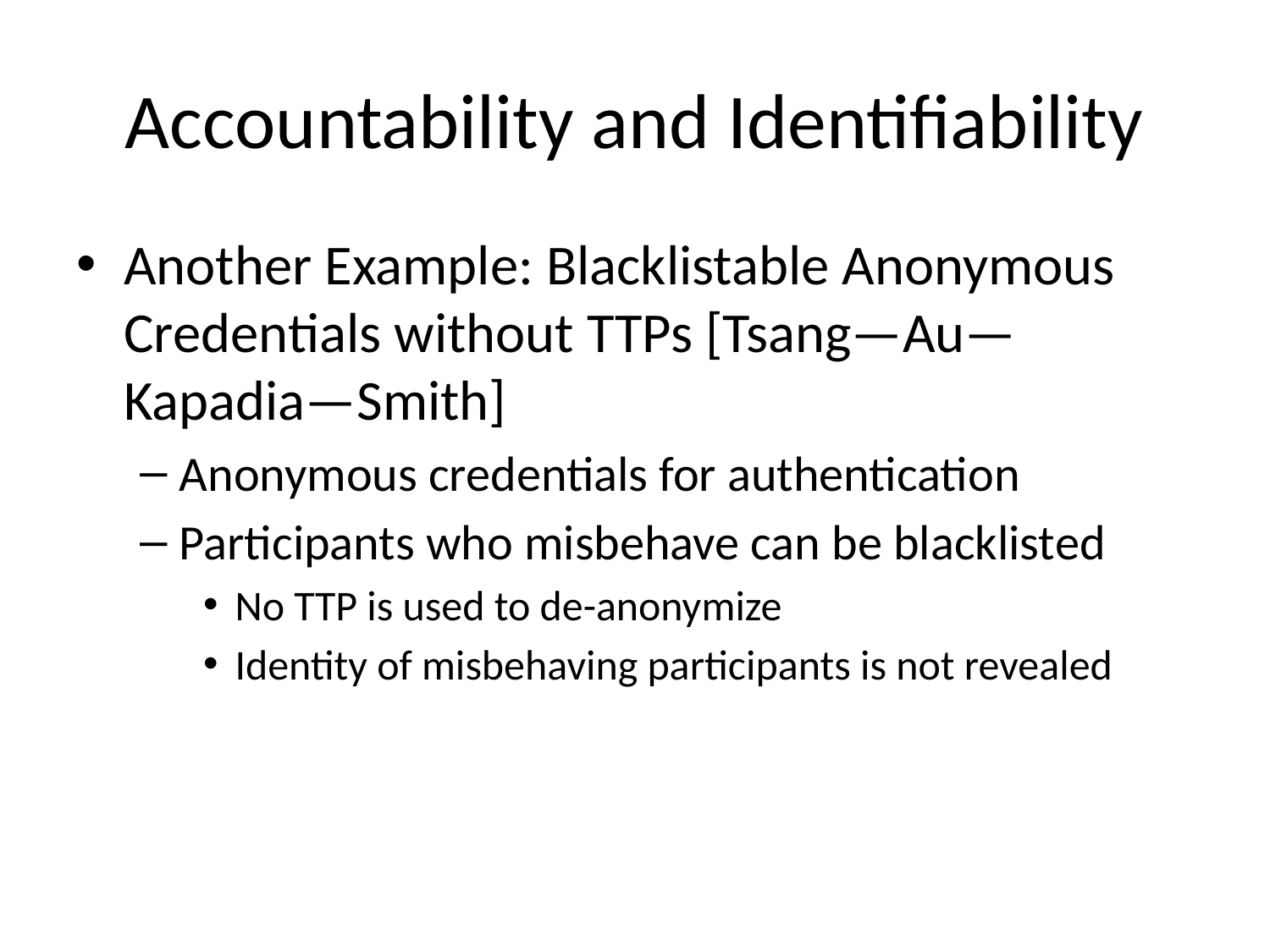

# Accountability and Identifiability
Another Example: Blacklistable Anonymous Credentials without TTPs [Tsang—Au—Kapadia—Smith]
Anonymous credentials for authentication
Participants who misbehave can be blacklisted
No TTP is used to de-anonymize
Identity of misbehaving participants is not revealed